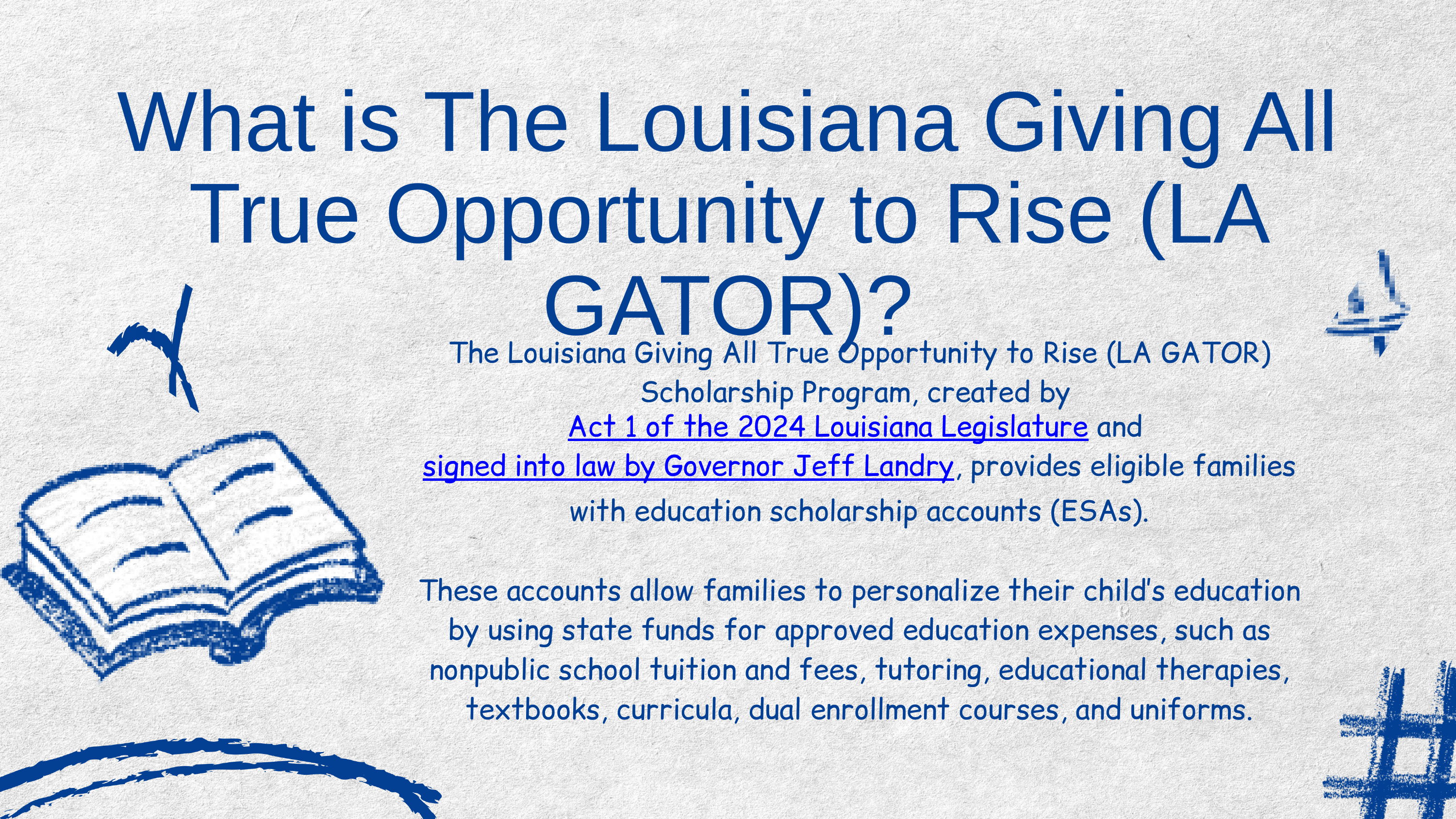

What is The Louisiana Giving All True Opportunity to Rise (LA GATOR)?

The Louisiana Giving All True Opportunity to Rise (LA GATOR) Scholarship Program, created by Act 1 of the 2024 Louisiana Legislature and signed into law by Governor Jeff Landry, provides eligible families with education scholarship accounts (ESAs).

These accounts allow families to personalize their child’s education by using state funds for approved education expenses, such as nonpublic school tuition and fees, tutoring, educational therapies, textbooks, curricula, dual enrollment courses, and uniforms.